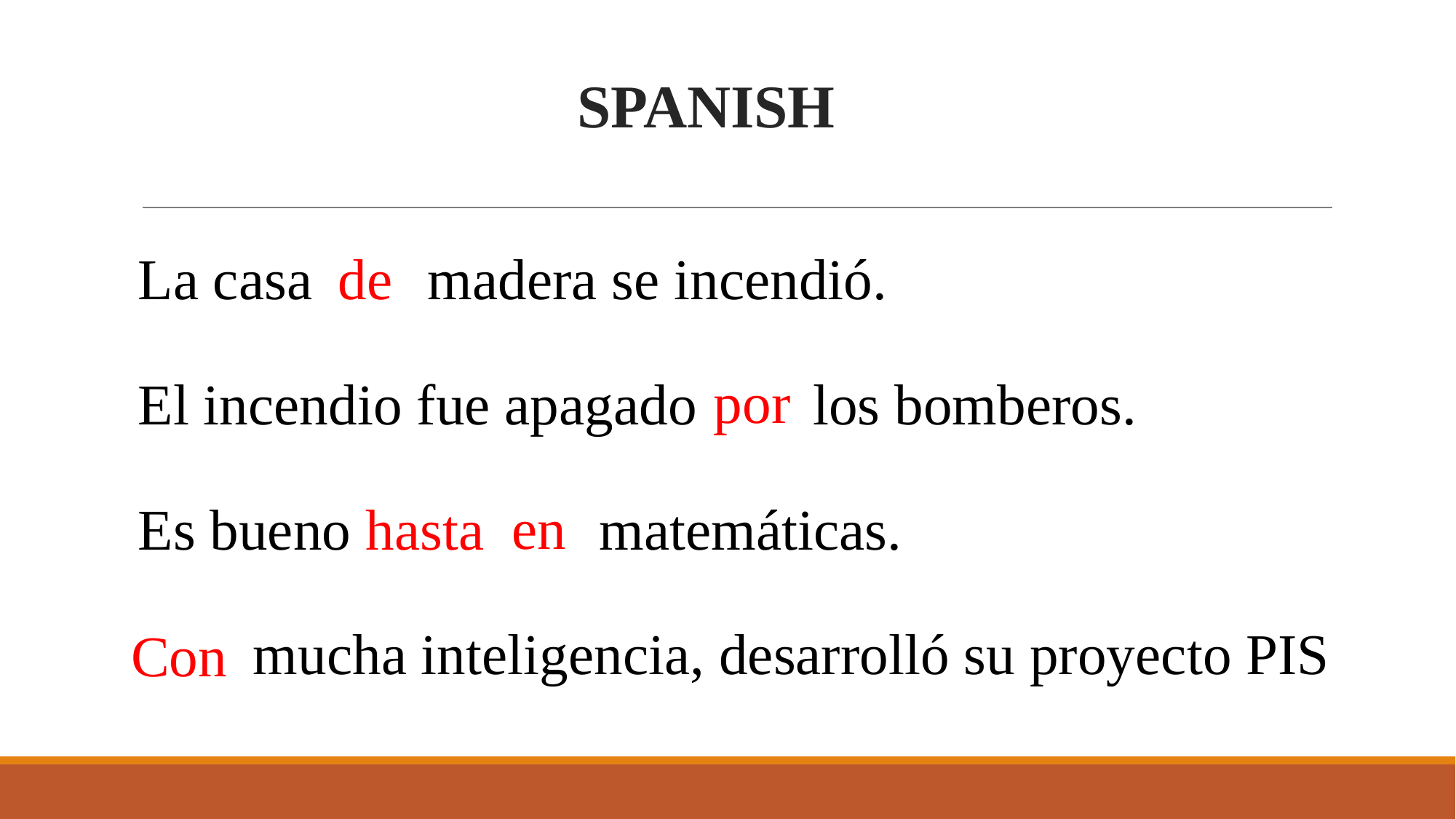

SPANISH
La casa        madera se incendió.
El incendio fue apagado        los bomberos.
Es bueno hasta        matemáticas.
        mucha inteligencia, desarrolló su proyecto PIS
de
por
en
Con